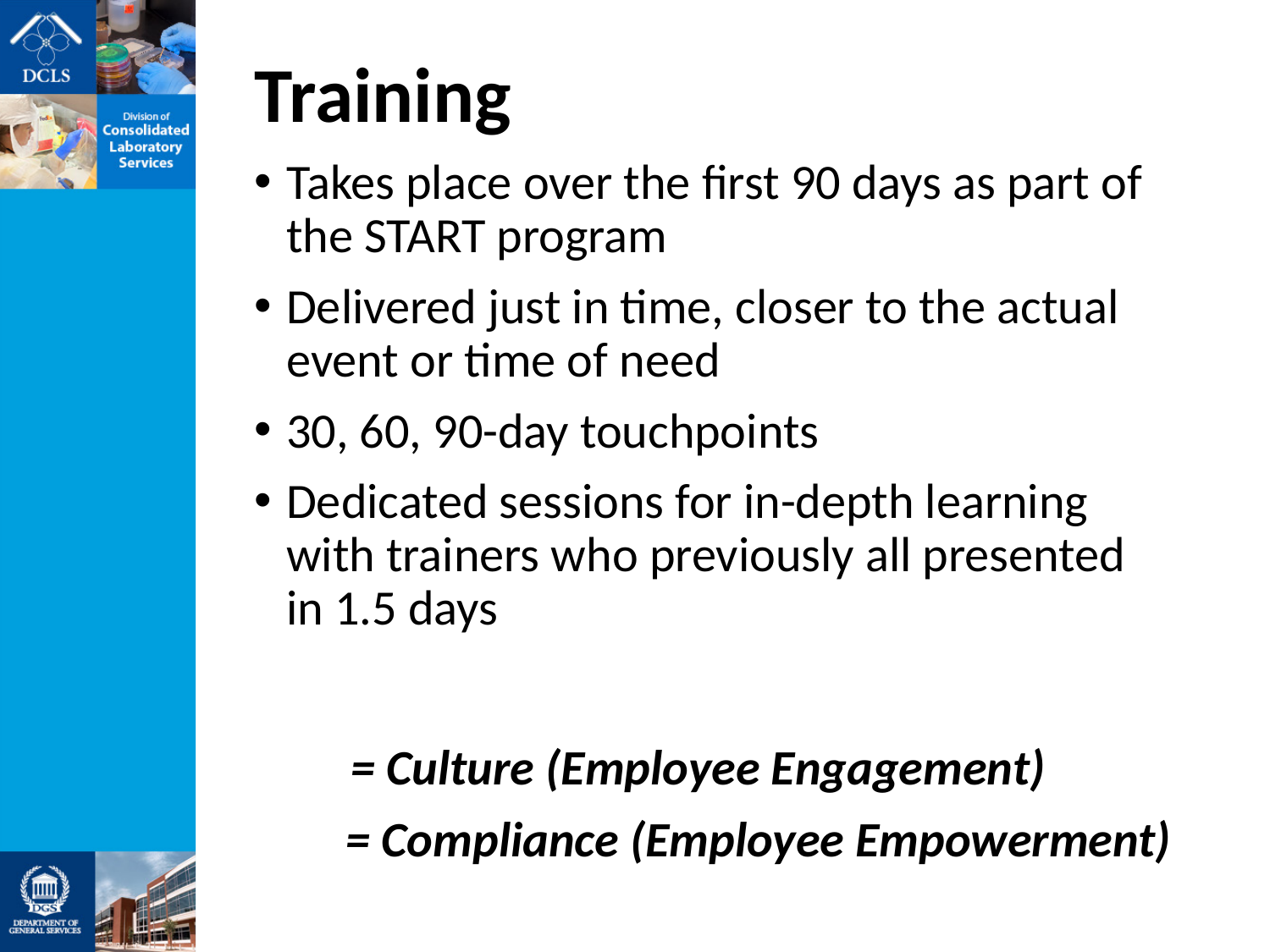

# Training
Takes place over the first 90 days as part of the START program
Delivered just in time, closer to the actual event or time of need
30, 60, 90-day touchpoints
Dedicated sessions for in-depth learning with trainers who previously all presented in 1.5 days
= Culture (Employee Engagement)
= Compliance (Employee Empowerment)